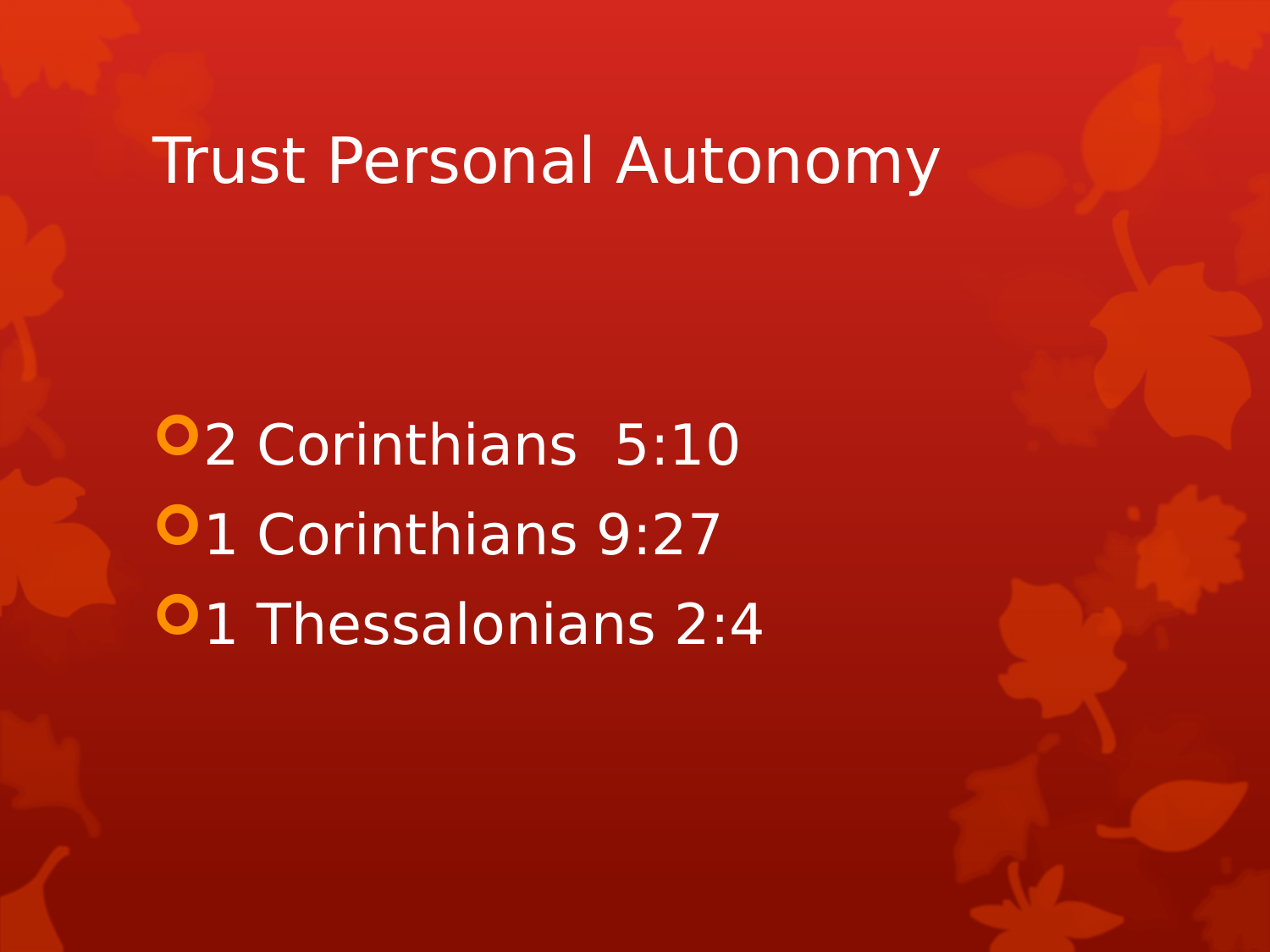

# Trust Personal Autonomy
2 Corinthians  5:10
1 Corinthians 9:27
1 Thessalonians 2:4